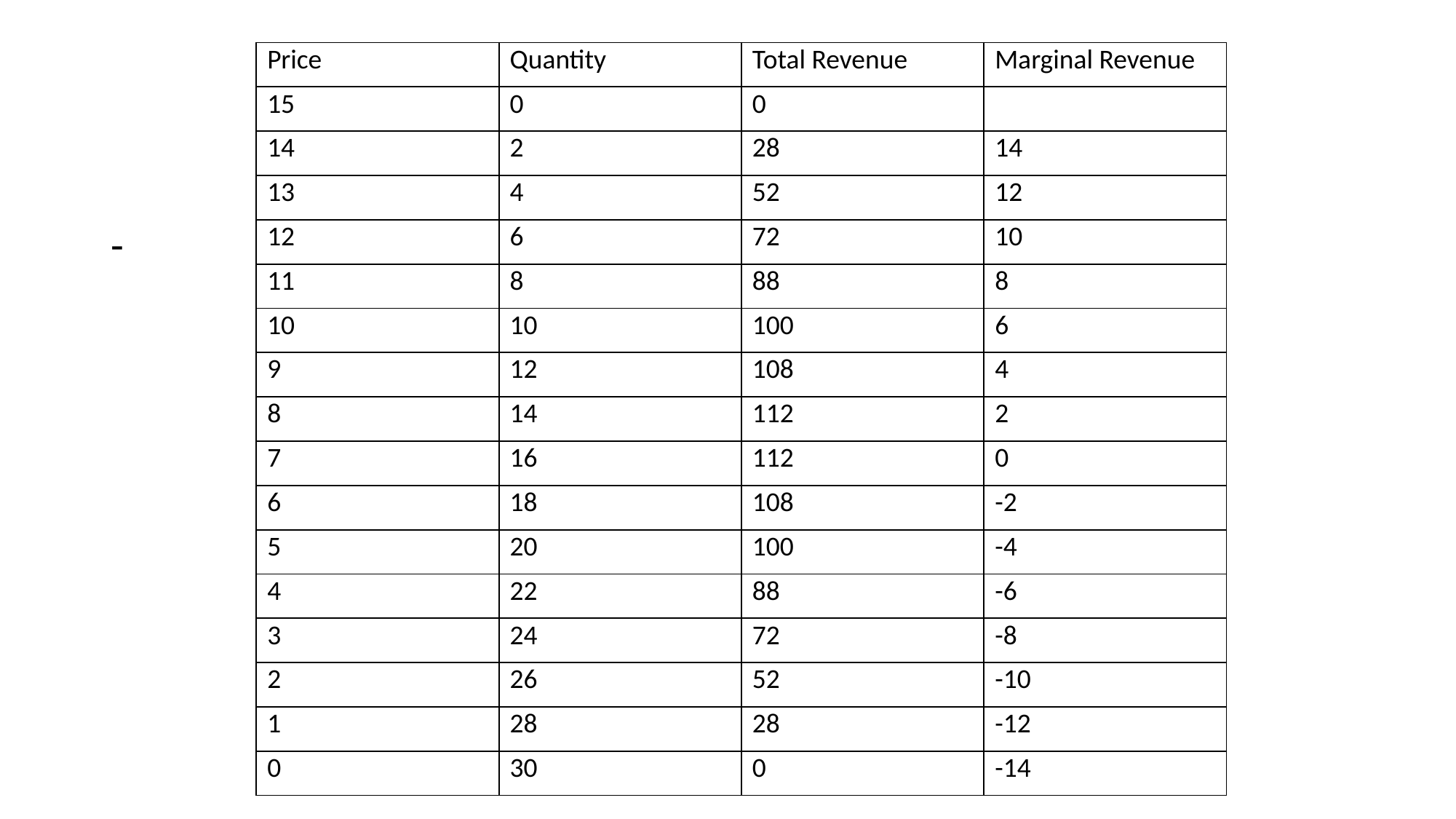

| Price | Quantity | Total Revenue | Marginal Revenue |
| --- | --- | --- | --- |
| 15 | 0 | 0 |  |
| 14 | 2 | 28 | 14 |
| 13 | 4 | 52 | 12 |
| 12 | 6 | 72 | 10 |
| 11 | 8 | 88 | 8 |
| 10 | 10 | 100 | 6 |
| 9 | 12 | 108 | 4 |
| 8 | 14 | 112 | 2 |
| 7 | 16 | 112 | 0 |
| 6 | 18 | 108 | -2 |
| 5 | 20 | 100 | -4 |
| 4 | 22 | 88 | -6 |
| 3 | 24 | 72 | -8 |
| 2 | 26 | 52 | -10 |
| 1 | 28 | 28 | -12 |
| 0 | 30 | 0 | -14 |
-